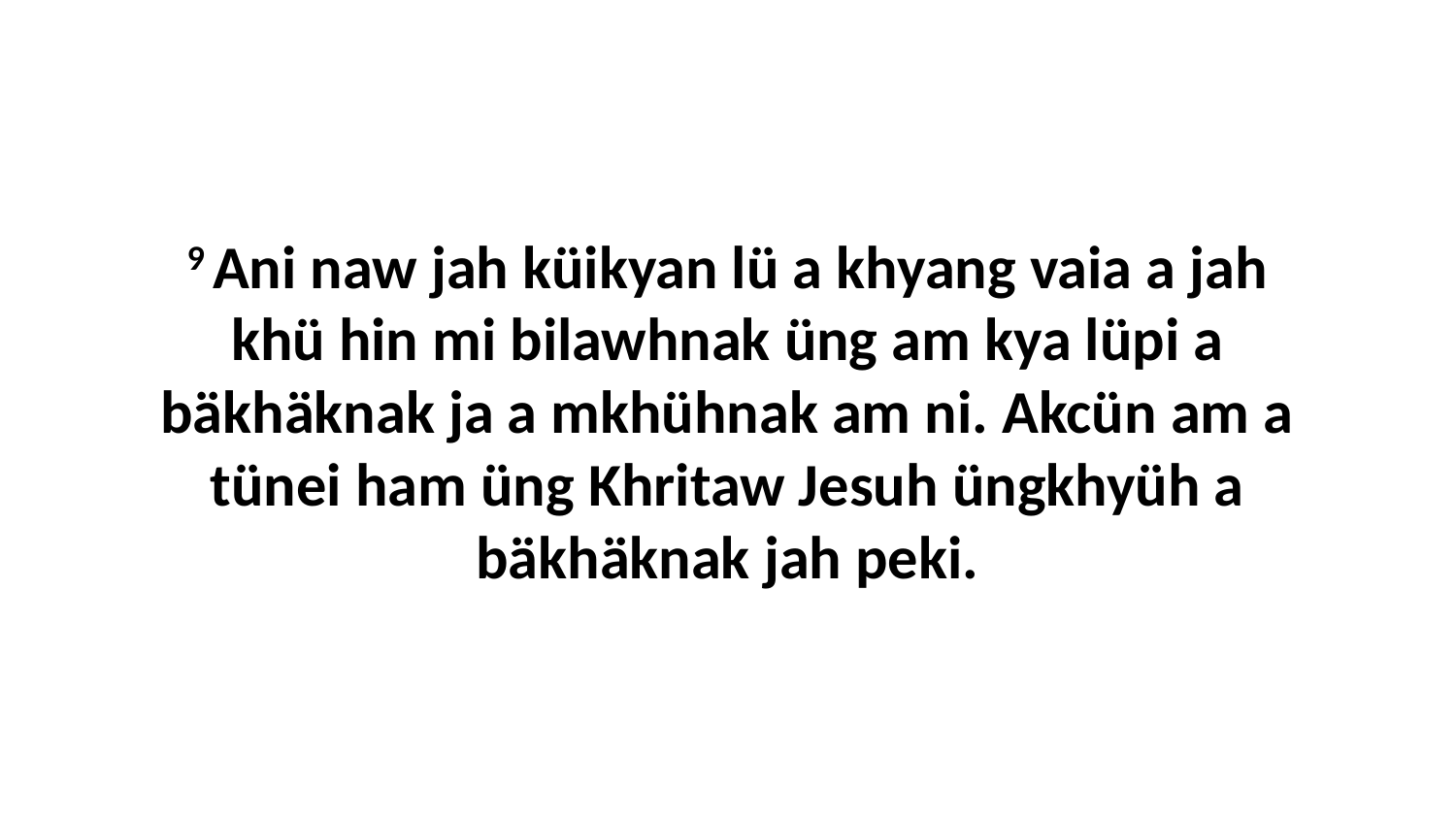

9 Ani naw jah küikyan lü a khyang vaia a jah khü hin mi bilawhnak üng am kya lüpi a bäkhäknak ja a mkhühnak am ni. Akcün am a tünei ham üng Khritaw Jesuh üngkhyüh a bäkhäknak jah peki.